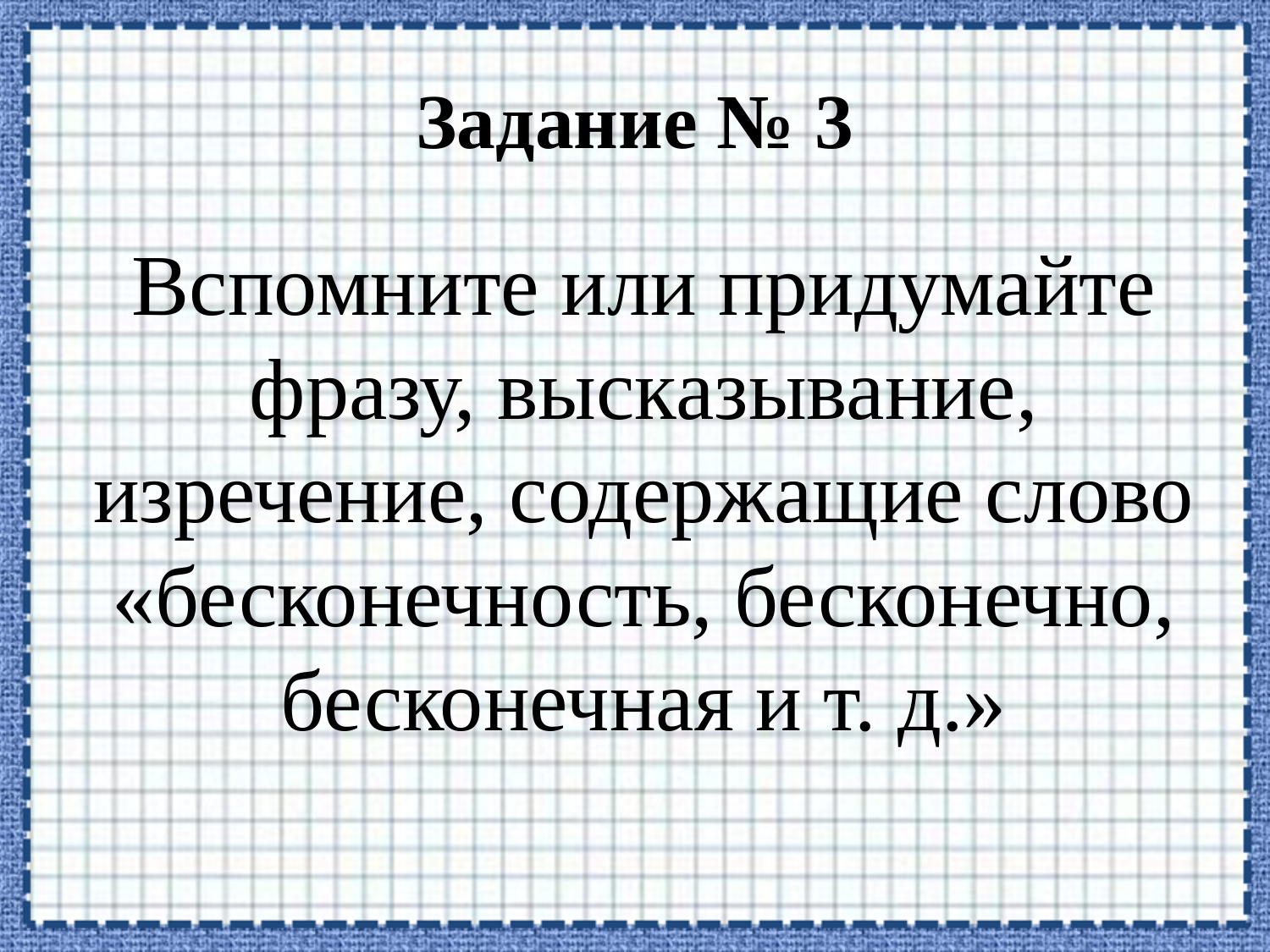

# Задание № 3
Вспомните или придумайте фразу, высказывание, изречение, содержащие слово «бесконечность, бесконечно, бесконечная и т. д.»